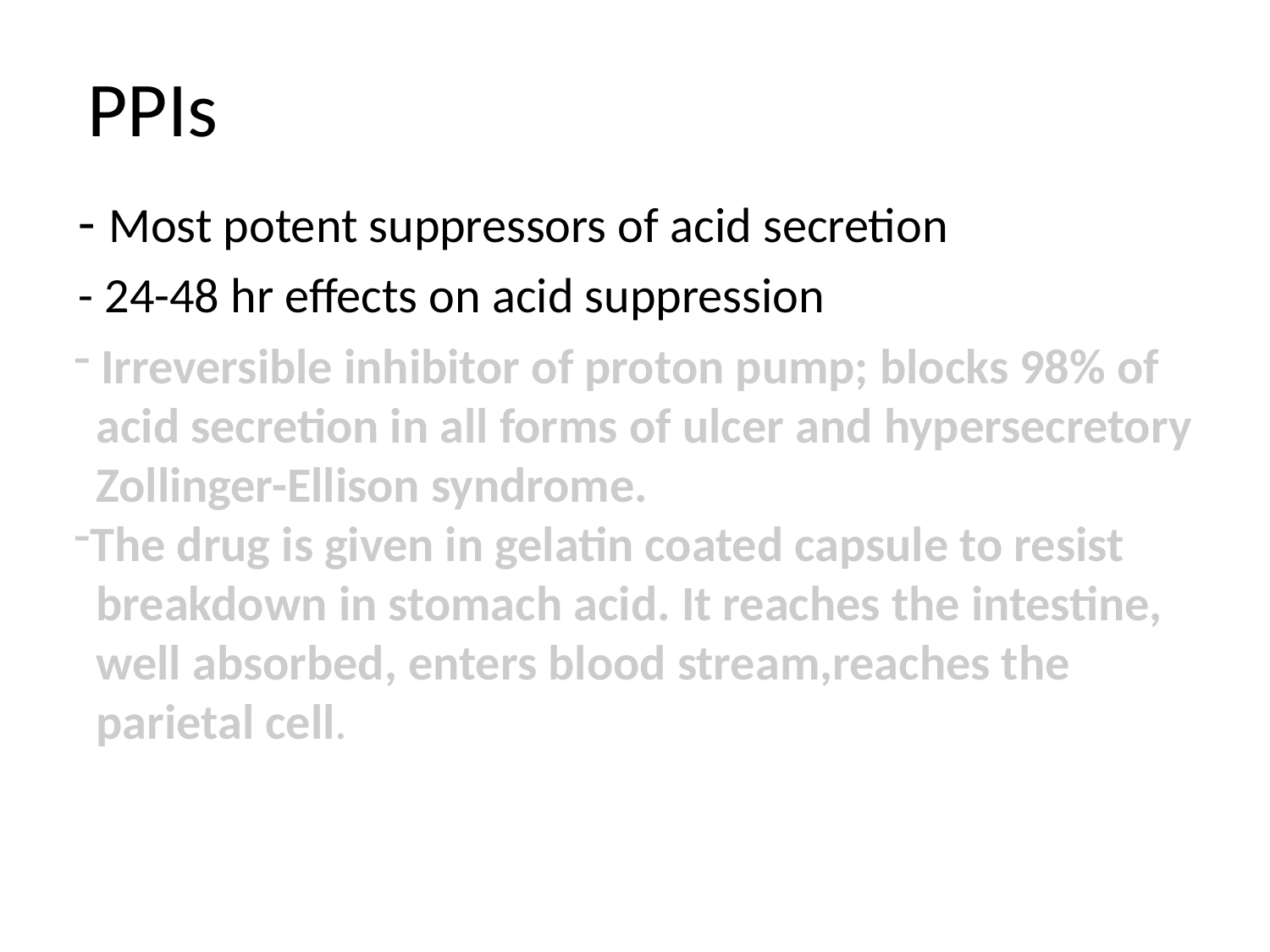

# PPIs
- Most potent suppressors of acid secretion
- 24-48 hr effects on acid suppression
 Irreversible inhibitor of proton pump; blocks 98% of
  acid secretion in all forms of ulcer and hypersecretory
  Zollinger-Ellison syndrome.
The drug is given in gelatin coated capsule to resist
  breakdown in stomach acid. It reaches the intestine,
  well absorbed, enters blood stream,reaches the
  parietal cell.